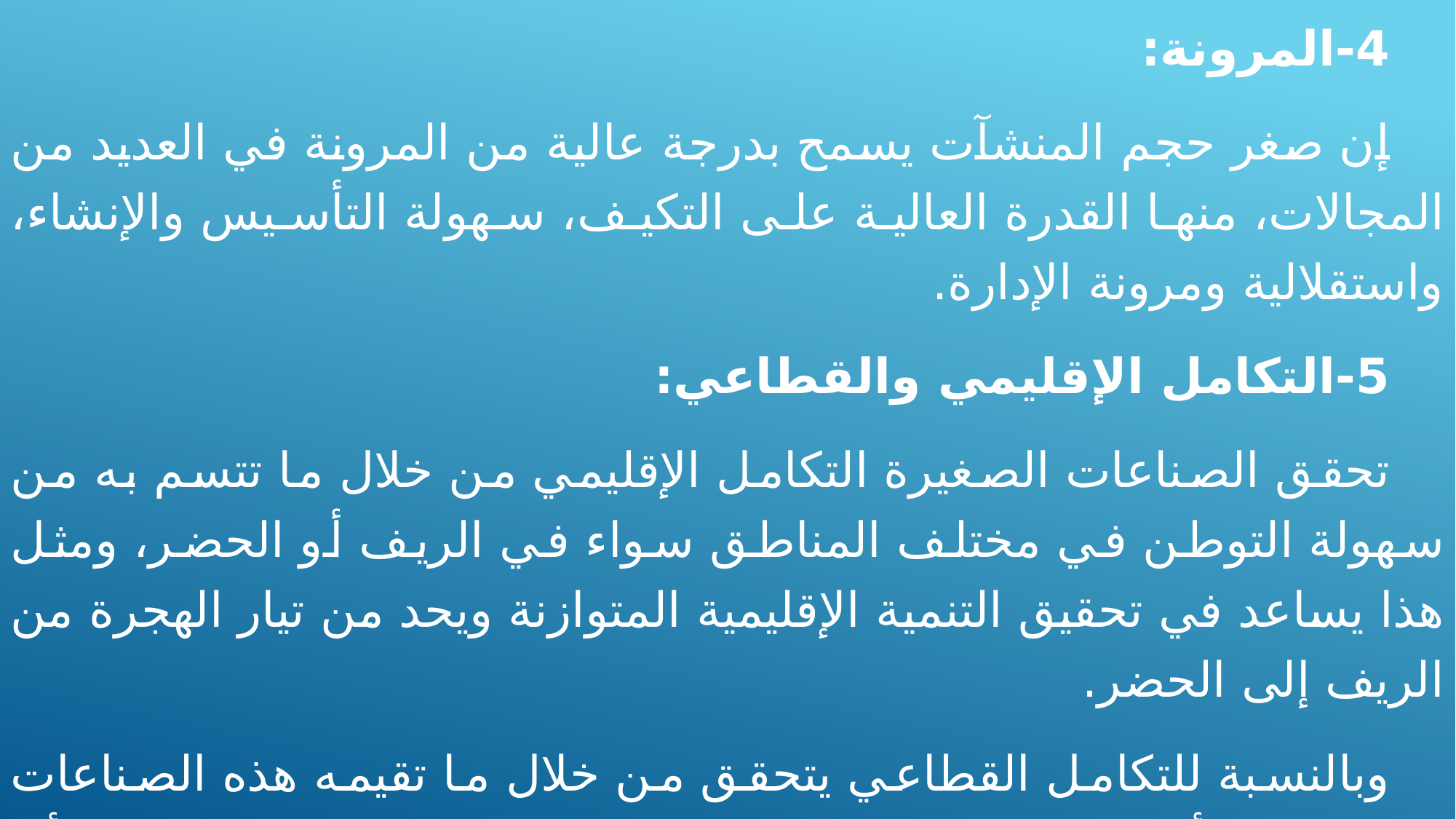

4-المرونة:
	إن صغر حجم المنشآت يسمح بدرجة عالية من المرونة في العديد من المجالات، منها القدرة العالية على التكيف، سهولة التأسيس والإنشاء، واستقلالية ومرونة الإدارة.
5-التكامل الإقليمي والقطاعي:
تحقق الصناعات الصغيرة التكامل الإقليمي من خلال ما تتسم به من سهولة التوطن في مختلف المناطق سواء في الريف أو الحضر، ومثل هذا يساعد في تحقيق التنمية الإقليمية المتوازنة ويحد من تيار الهجرة من الريف إلى الحضر.
وبالنسبة للتكامل القطاعي يتحقق من خلال ما تقيمه هذه الصناعات من روابط أمامية وخلفية عديدة بين مختلف القطاعات الاقتصادية أو داخل القطاع الواحد من خلال المشروعات المغذية والمكملة.